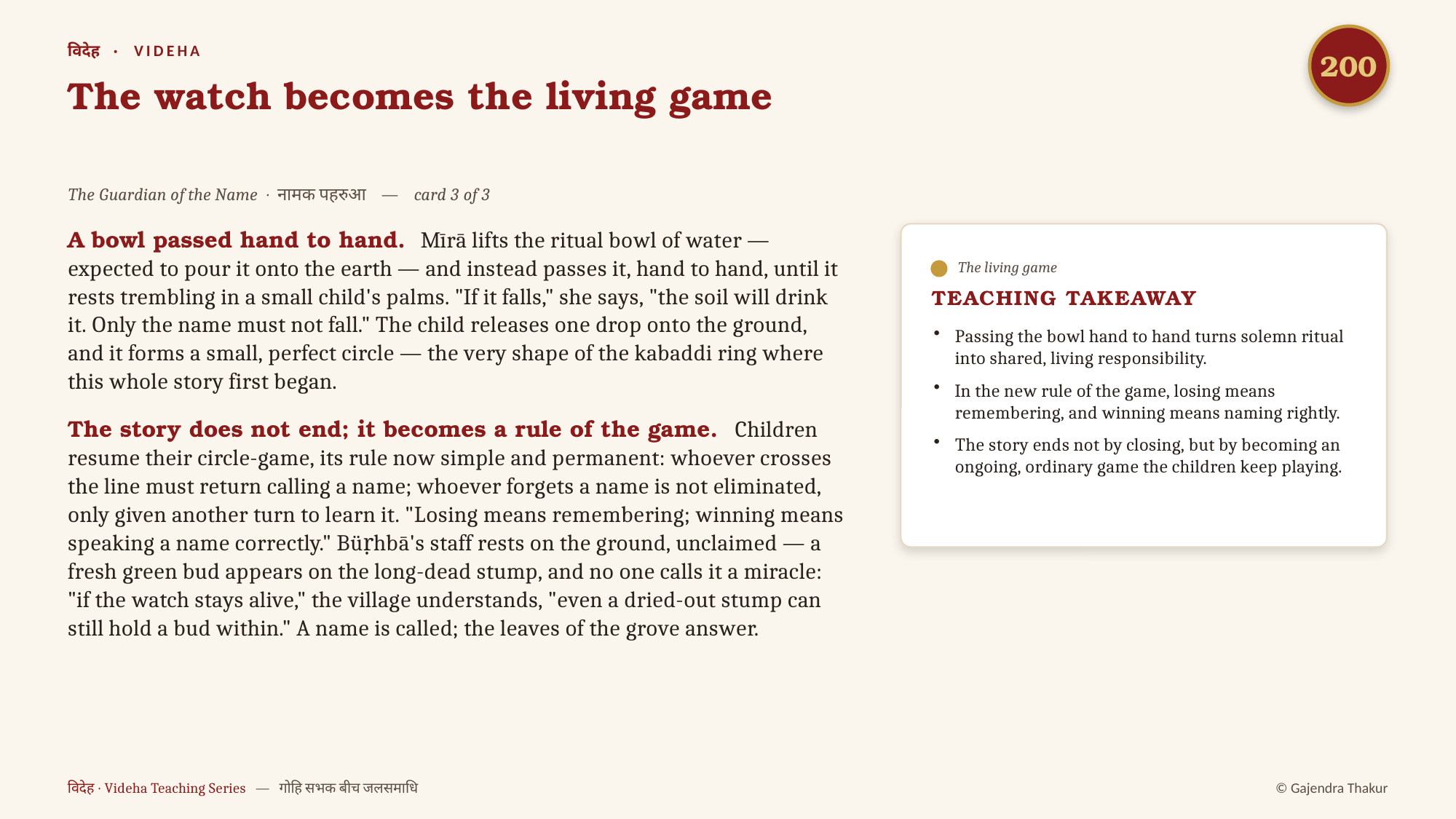

200
विदेह  ·  VIDEHA
The watch becomes the living game
The Guardian of the Name  ·  नामक पहरुआ    —    card 3 of 3
A bowl passed hand to hand.  Mīrā lifts the ritual bowl of water — expected to pour it onto the earth — and instead passes it, hand to hand, until it rests trembling in a small child's palms. "If it falls," she says, "the soil will drink it. Only the name must not fall." The child releases one drop onto the ground, and it forms a small, perfect circle — the very shape of the kabaddi ring where this whole story first began.
The story does not end; it becomes a rule of the game.  Children resume their circle-game, its rule now simple and permanent: whoever crosses the line must return calling a name; whoever forgets a name is not eliminated, only given another turn to learn it. "Losing means remembering; winning means speaking a name correctly." Büṛhbā's staff rests on the ground, unclaimed — a fresh green bud appears on the long-dead stump, and no one calls it a miracle: "if the watch stays alive," the village understands, "even a dried-out stump can still hold a bud within." A name is called; the leaves of the grove answer.

The living game

TEACHING TAKEAWAY
Passing the bowl hand to hand turns solemn ritual into shared, living responsibility.
In the new rule of the game, losing means remembering, and winning means naming rightly.
The story ends not by closing, but by becoming an ongoing, ordinary game the children keep playing.
विदेह · Videha Teaching Series   —   गोहि सभक बीच जलसमाधि
© Gajendra Thakur